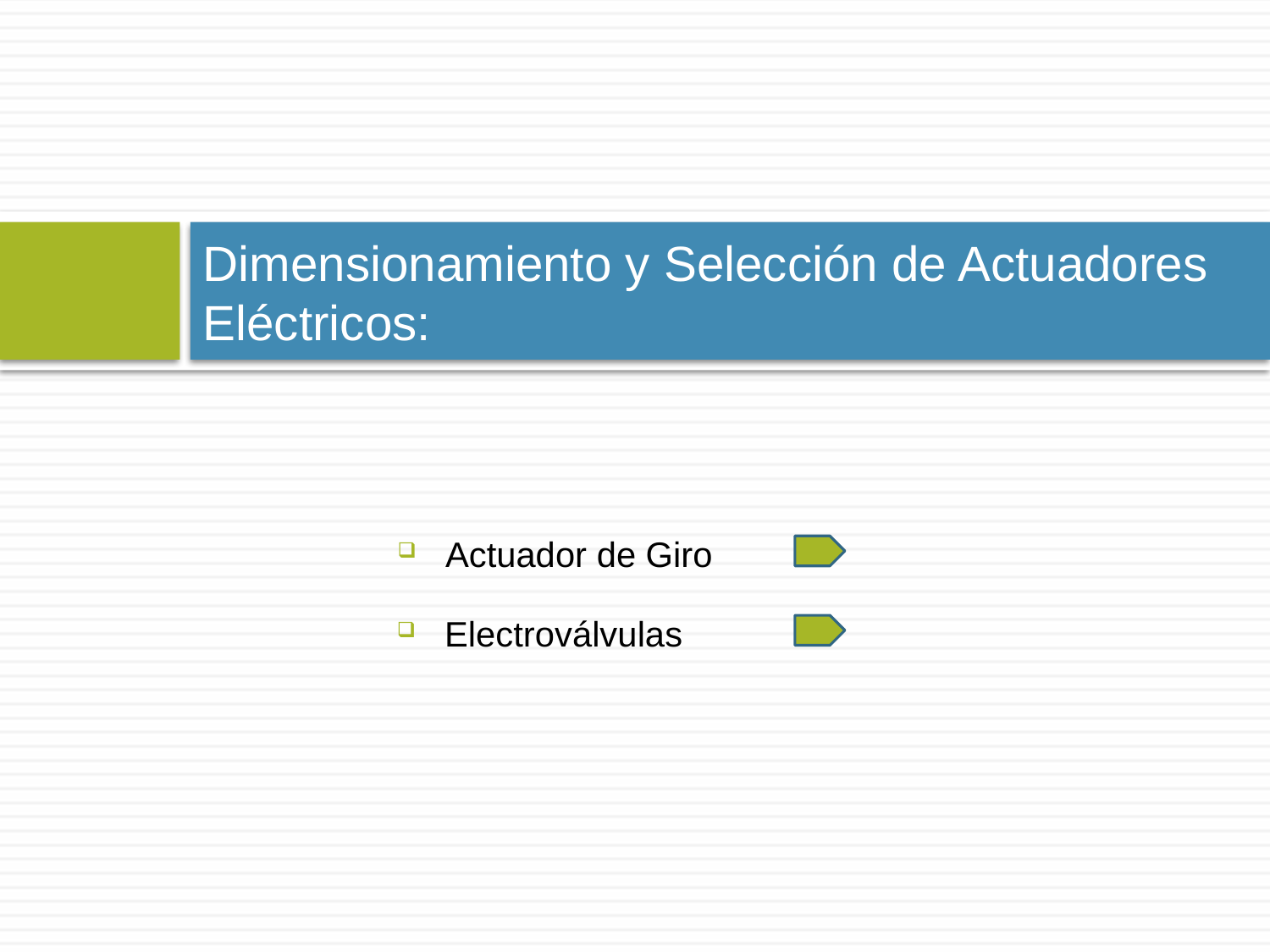

# Dimensionamiento y Selección de Actuadores Eléctricos:
Actuador de Giro

Electroválvulas